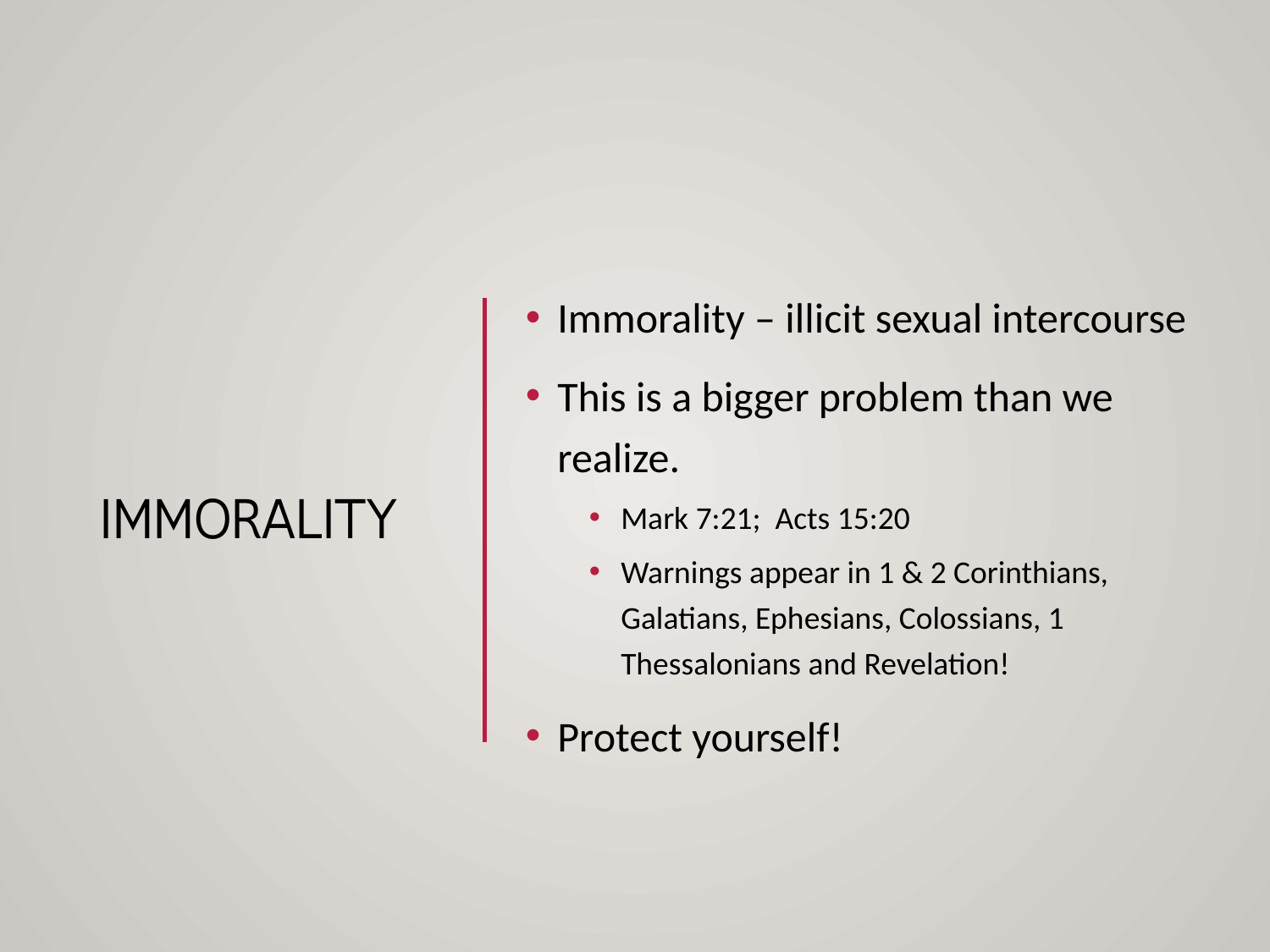

# Immorality
Immorality – illicit sexual intercourse
This is a bigger problem than we realize.
Mark 7:21;  Acts 15:20
Warnings appear in 1 & 2 Corinthians, Galatians, Ephesians, Colossians, 1 Thessalonians and Revelation!
Protect yourself!